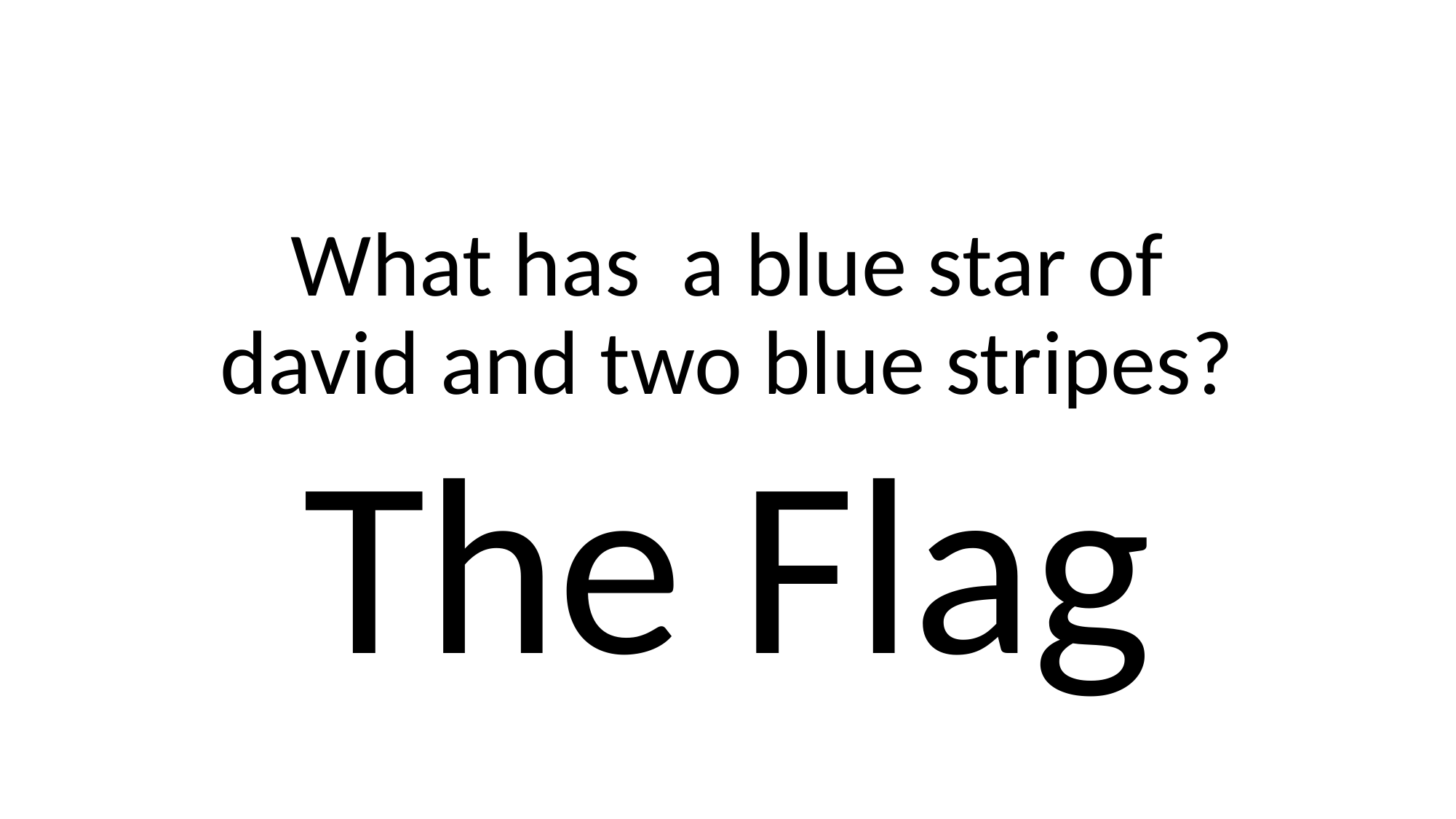

# What has  a blue star of david and two blue stripes?
The Flag